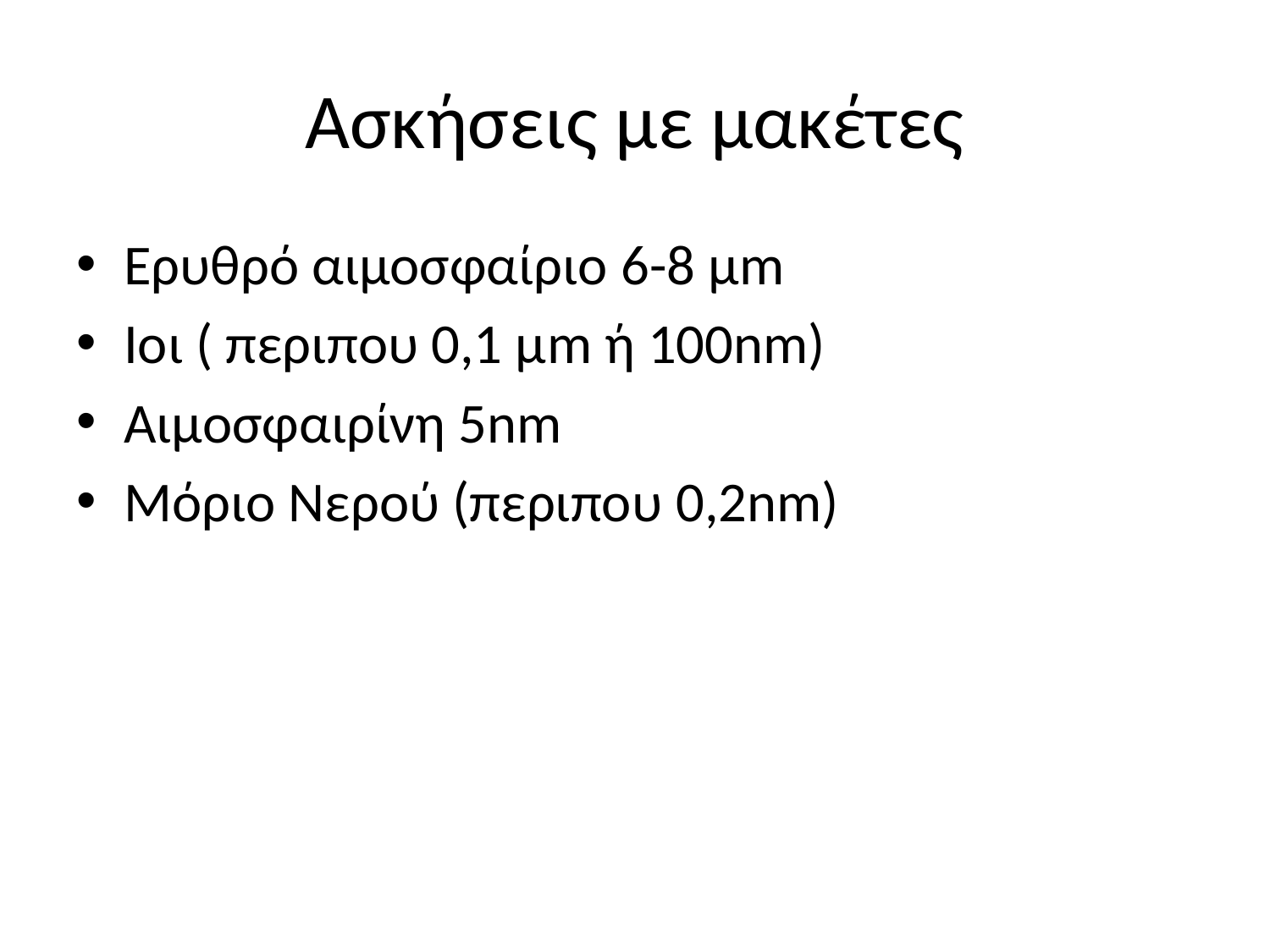

# Ασκήσεις με μακέτες
Ερυθρό αιμοσφαίριο 6-8 μm
Ιοι ( περιπου 0,1 μm ή 100nm)
Αιμοσφαιρίνη 5nm
Μόριο Νερού (περιπου 0,2nm)